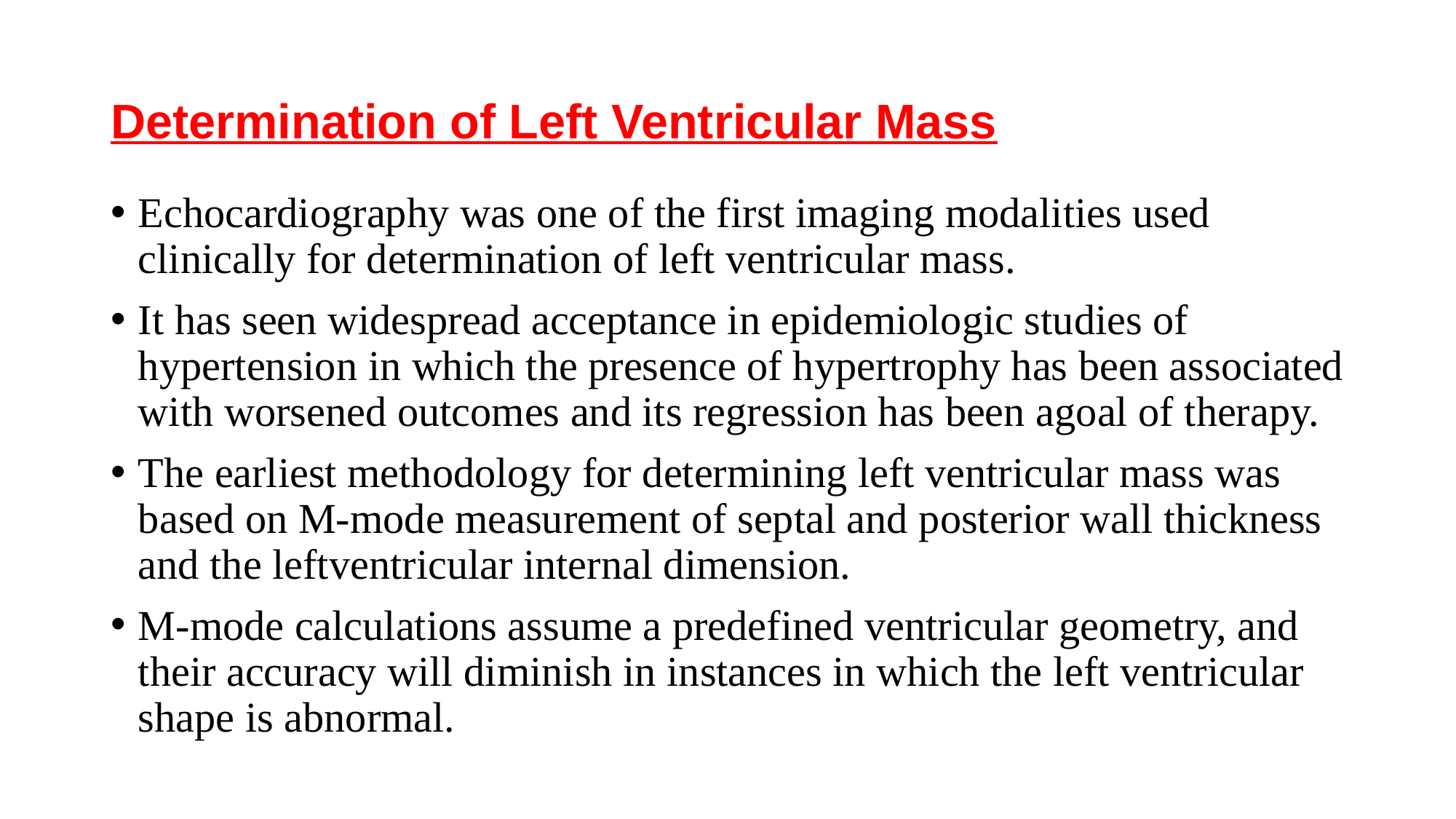

# Determination of Left Ventricular Mass
Echocardiography was one of the first imaging modalities used clinically for determination of left ventricular mass.
It has seen widespread acceptance in epidemiologic studies of hypertension in which the presence of hypertrophy has been associated with worsened outcomes and its regression has been agoal of therapy.
The earliest methodology for determining left ventricular mass was based on M-mode measurement of septal and posterior wall thickness and the leftventricular internal dimension.
M-mode calculations assume a predefined ventricular geometry, and their accuracy will diminish in instances in which the left ventricular shape is abnormal.